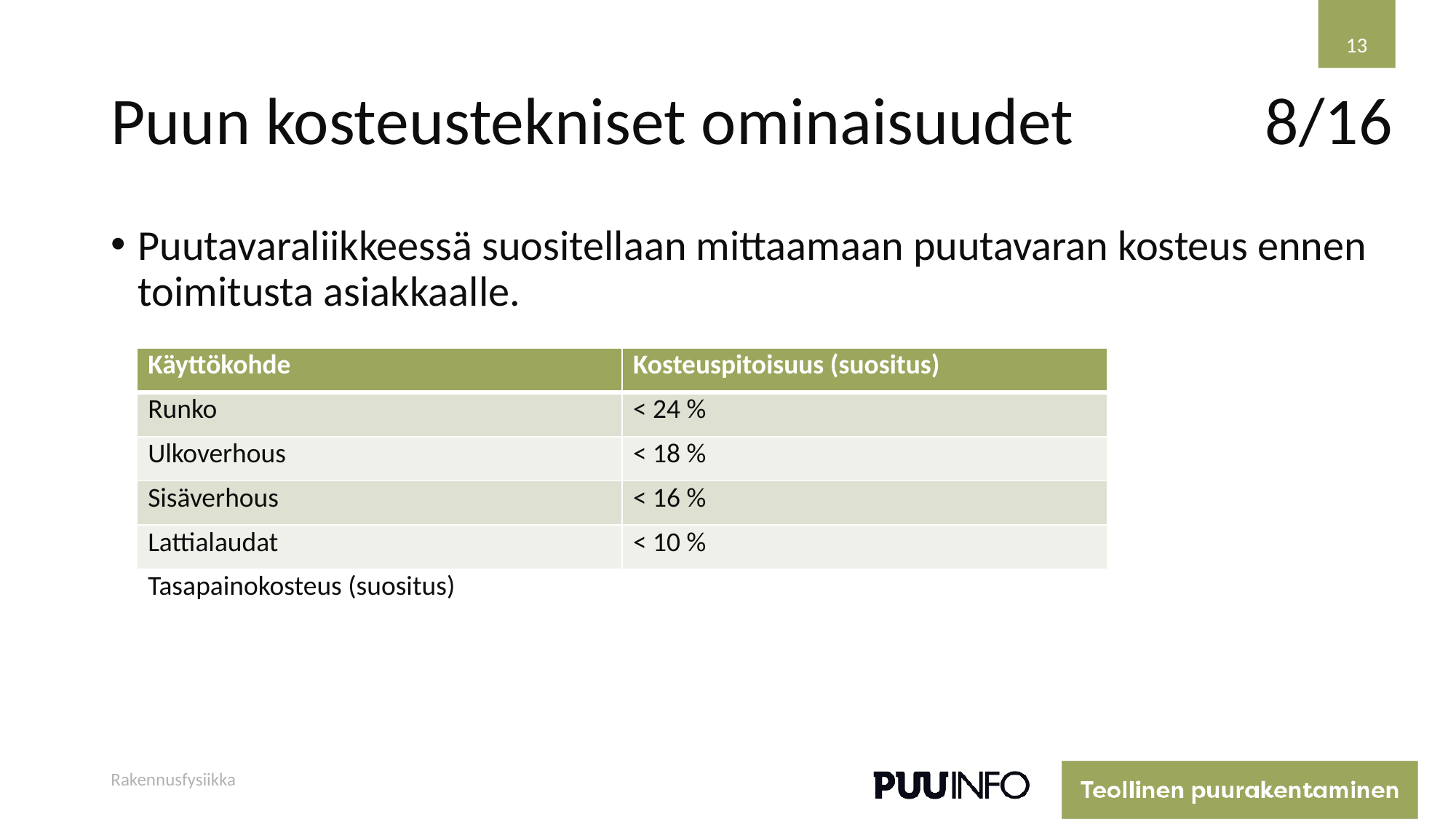

13
# Puun kosteustekniset ominaisuudet
8/16
Puutavaraliikkeessä suositellaan mittaamaan puutavaran kosteus ennen toimitusta asiakkaalle.
| Käyttökohde | Kosteuspitoisuus (suositus) |
| --- | --- |
| Runko | < 24 % |
| Ulkoverhous | < 18 % |
| Sisäverhous | < 16 % |
| Lattialaudat | < 10 % |
| Tasapainokosteus (suositus) |  |
Rakennusfysiikka